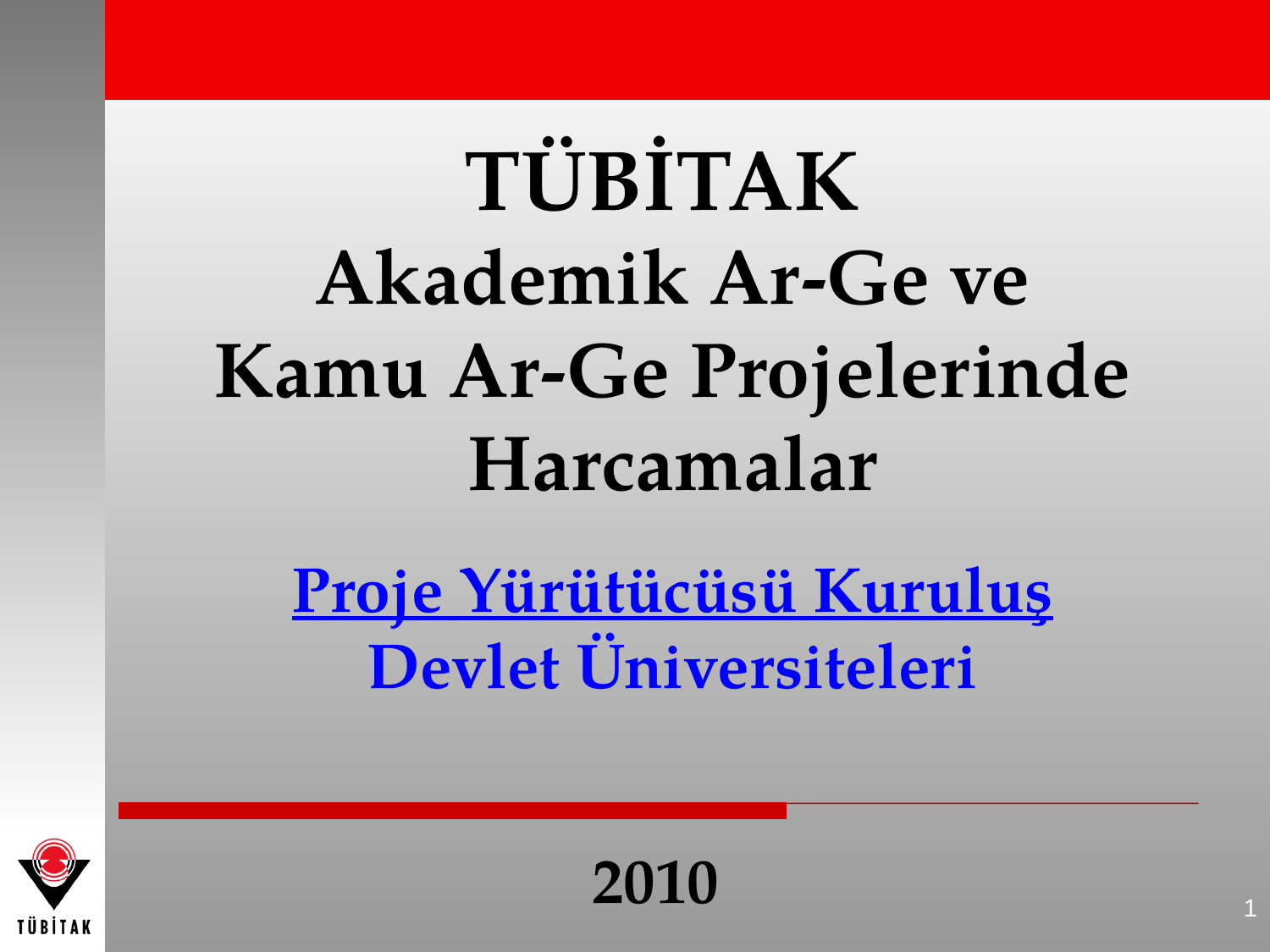

TÜBİTAK
Akademik Ar-Ge ve
Kamu Ar-Ge Projelerinde Harcamalar

Proje Yürütücüsü Kuruluş
Devlet Üniversiteleri

      2010
1